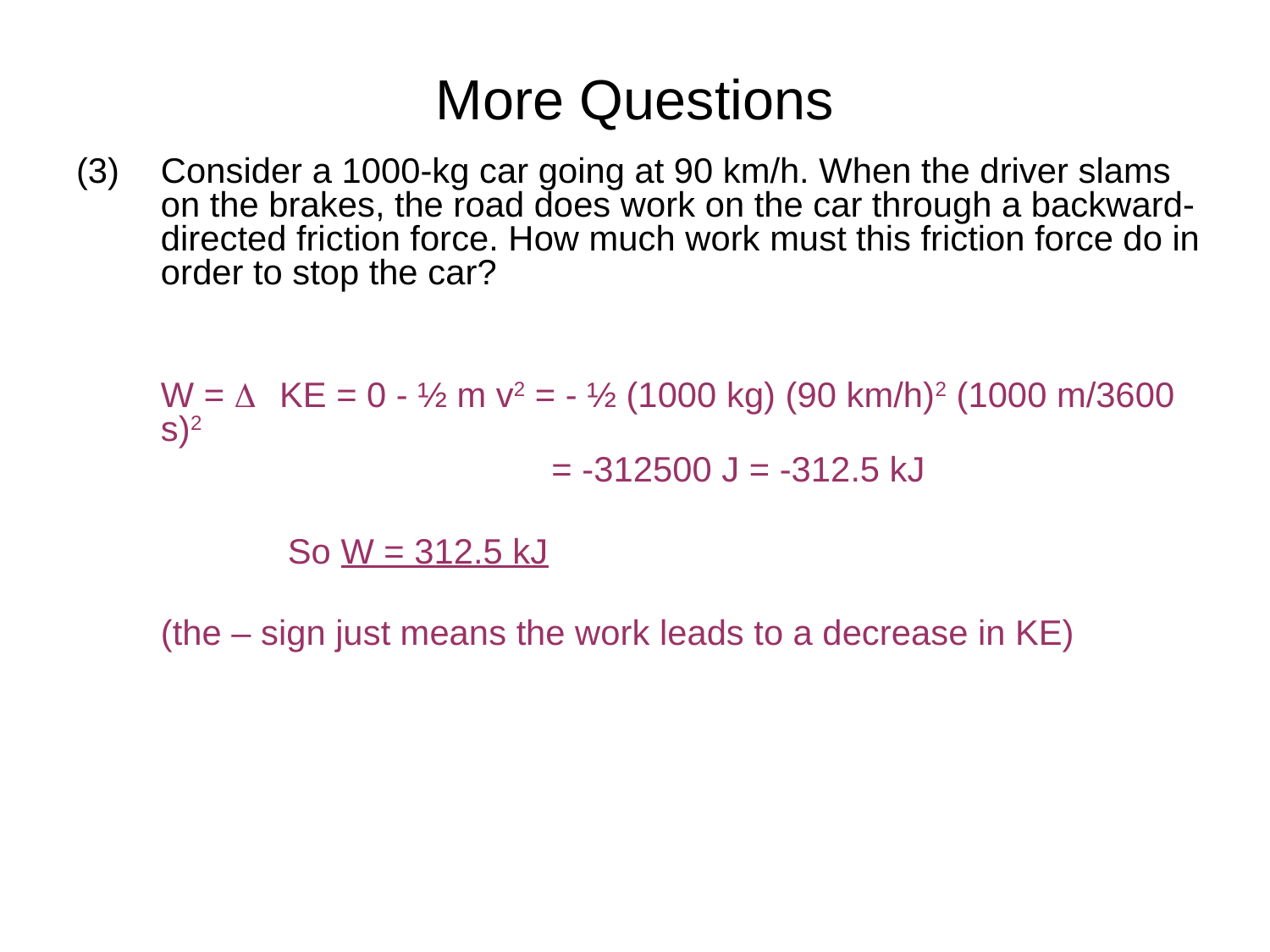

# More Questions

Consider a 1000-kg car going at 90 km/h. When the driver slams on the brakes, the road does work on the car through a backward-directed friction force. How much work must this friction force do in order to stop the car?

	W = Δ KE = 0 - ½ m v2 = - ½ (1000 kg) (90 km/h)2 (1000 m/3600 s)2
				 = -312500 J = -312.5 kJ

		So W = 312.5 kJ

	(the – sign just means the work leads to a decrease in KE)